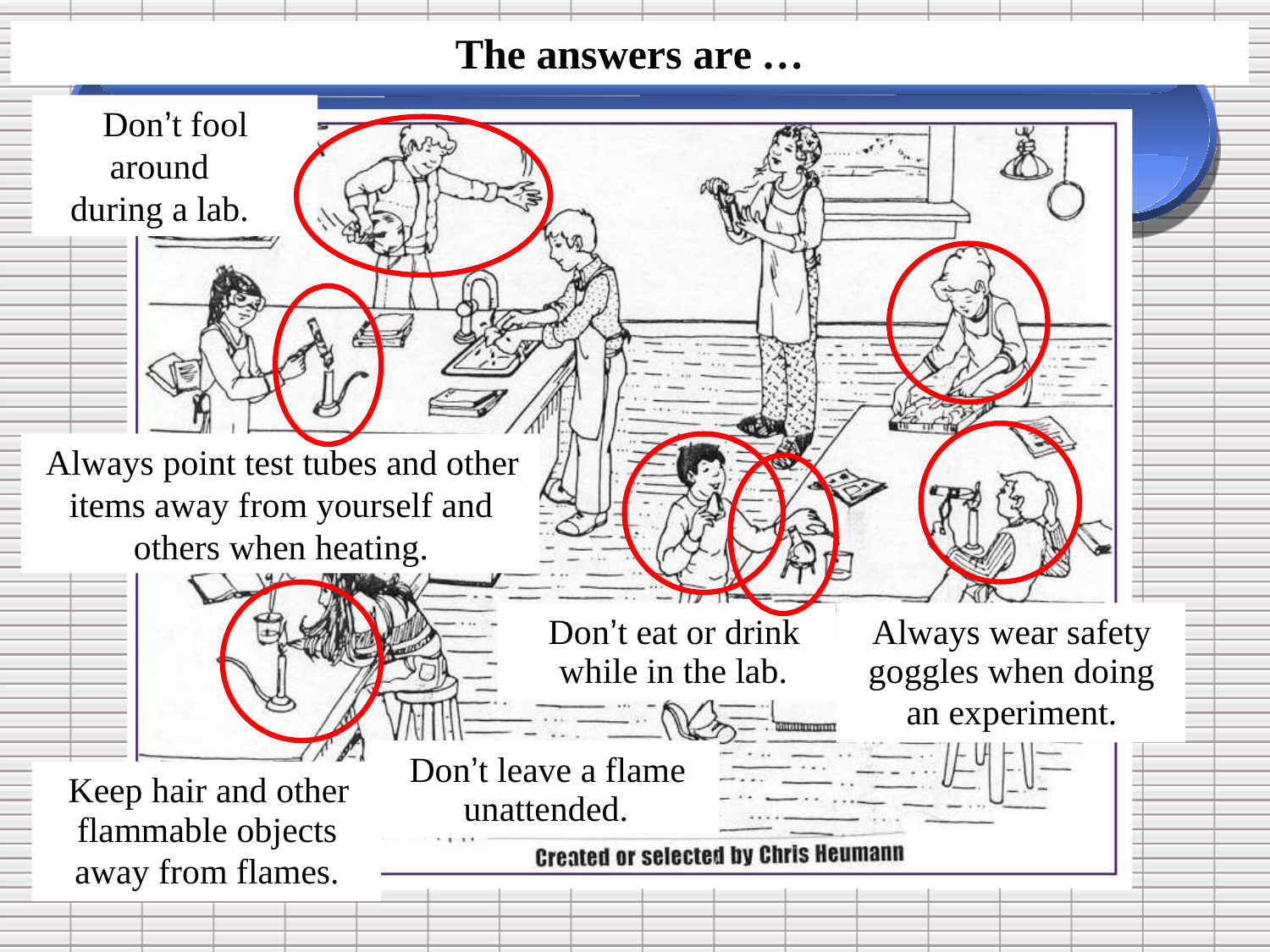

The
answers
are
…

Don’t fool
around during a lab.

Always point test tubes and other
items away from yourself and others when heating.

Don’t eat or drink
while in the lab.
Always wear safety
goggles when doing
an experiment.

Don’t leave a flame
unattended.

Keep hair and other
flammable objects
away from flames.